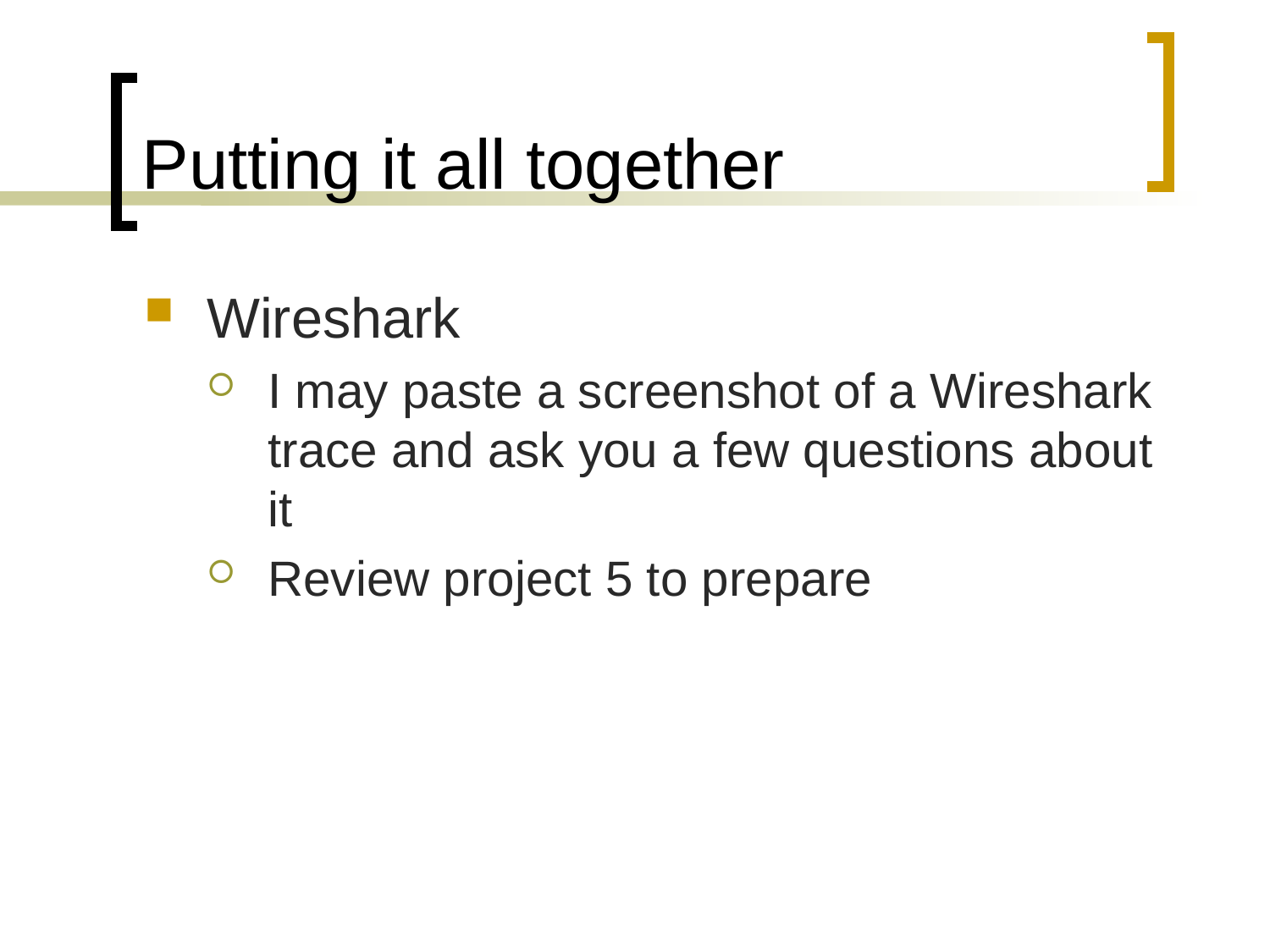

# Putting it all together
Wireshark
I may paste a screenshot of a Wireshark trace and ask you a few questions about it
Review project 5 to prepare